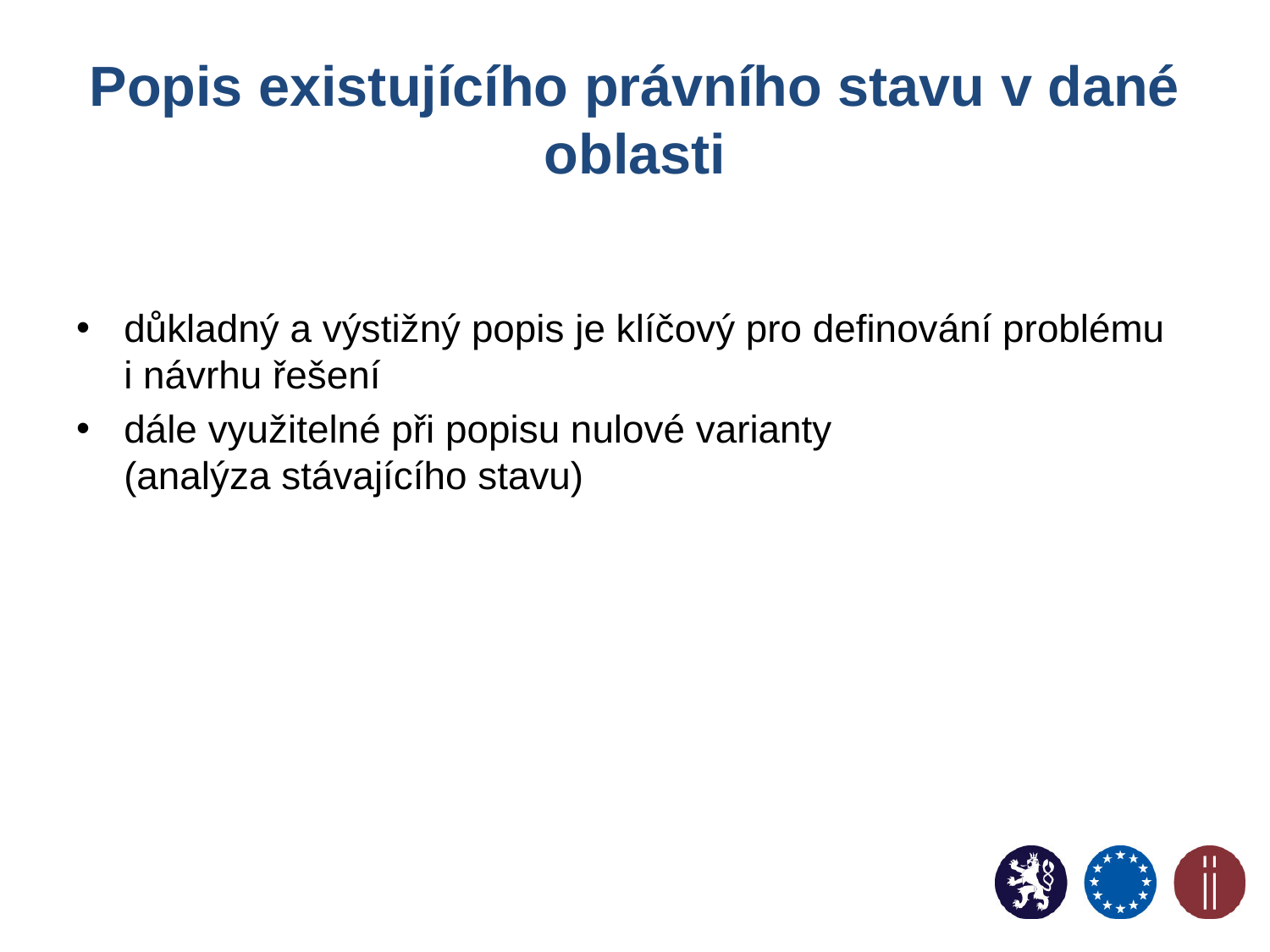

# Popis existujícího právního stavu v dané oblasti

důkladný a výstižný popis je klíčový pro definování problému
i návrhu řešení
dále využitelné při popisu nulové varianty
(analýza stávajícího stavu)